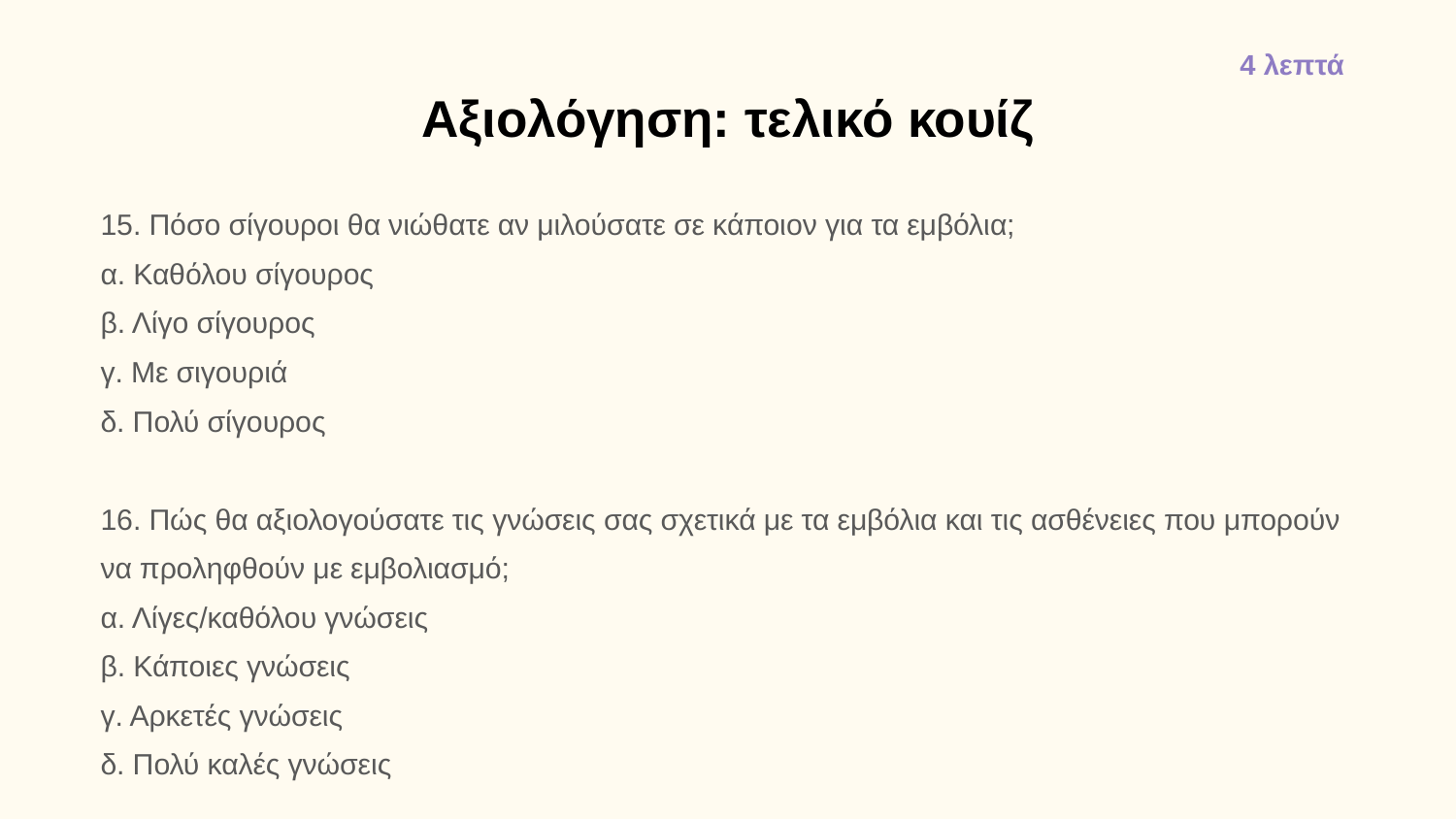

4 λεπτά
# Αξιολόγηση: τελικό κουίζ
15. Πόσο σίγουροι θα νιώθατε αν μιλούσατε σε κάποιον για τα εμβόλια;
α. Καθόλου σίγουρος
β. Λίγο σίγουρος
γ. Με σιγουριά
δ. Πολύ σίγουρος

16. Πώς θα αξιολογούσατε τις γνώσεις σας σχετικά με τα εμβόλια και τις ασθένειες που μπορούν να προληφθούν με εμβολιασμό;
α. Λίγες/καθόλου γνώσεις
β. Κάποιες γνώσεις
γ. Αρκετές γνώσεις
δ. Πολύ καλές γνώσεις